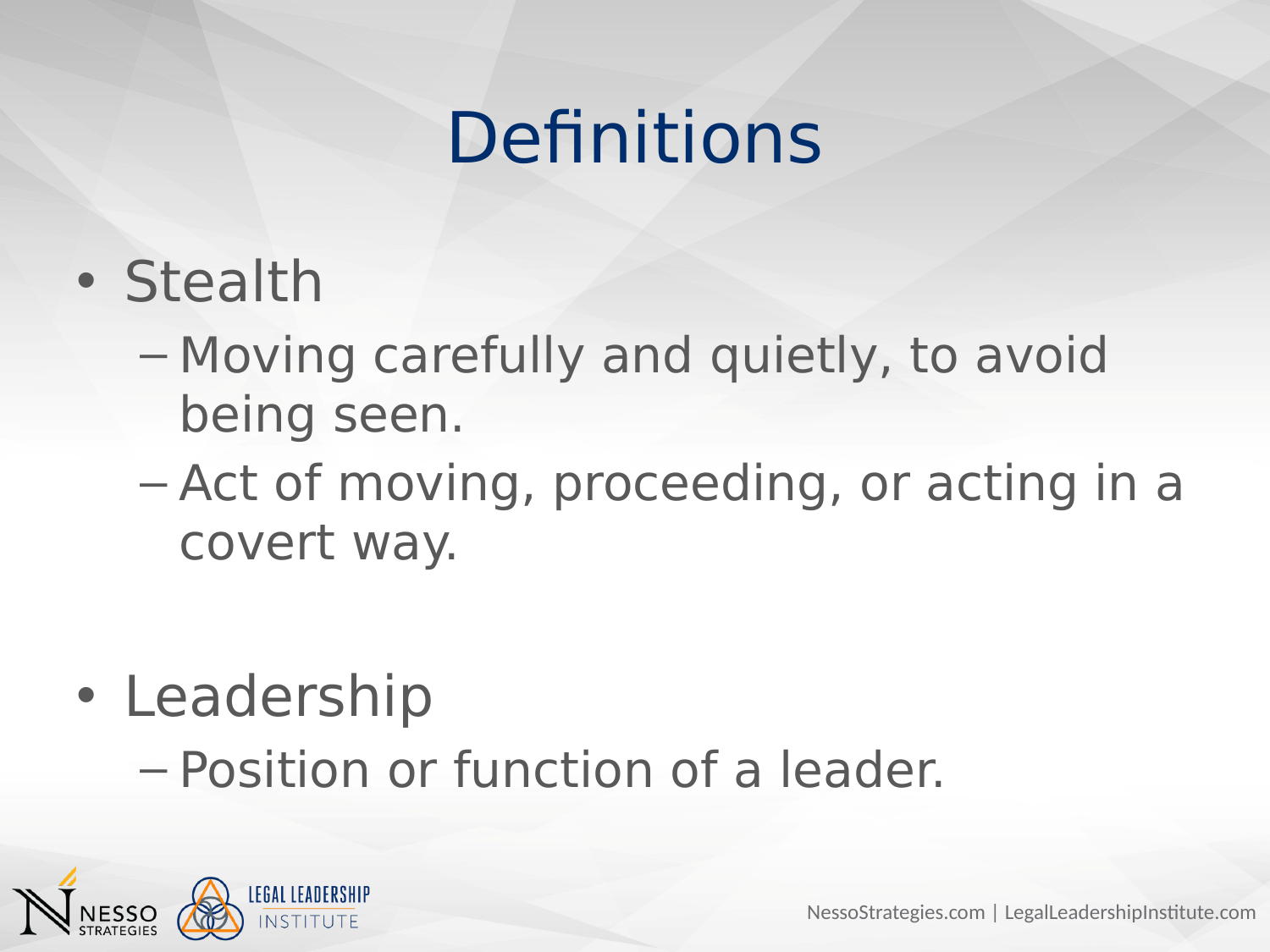

# Definitions
Stealth
Moving carefully and quietly, to avoid being seen.
Act of moving, proceeding, or acting in a covert way.

Leadership
Position or function of a leader.